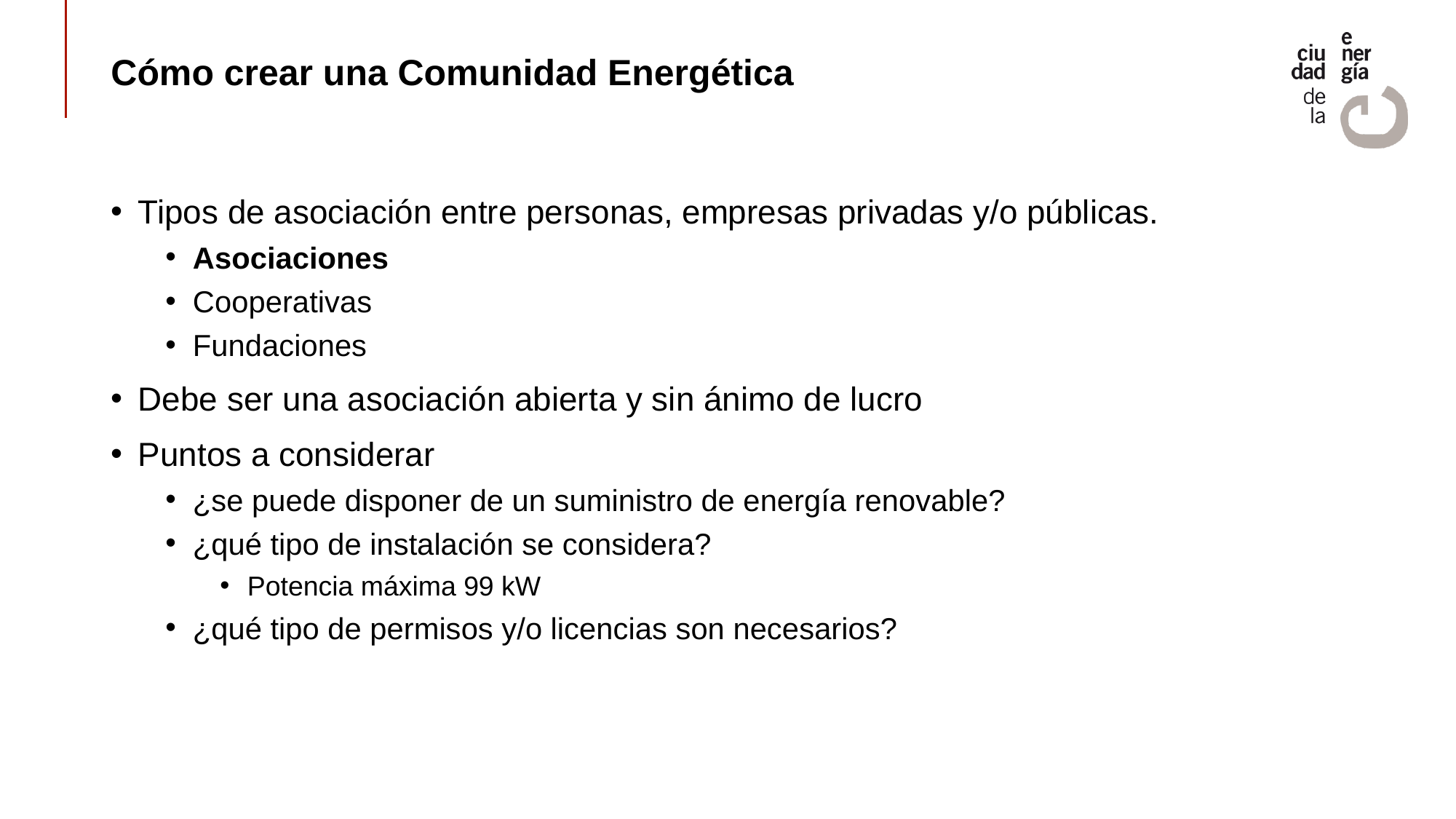

# Cómo crear una Comunidad Energética
Tipos de asociación entre personas, empresas privadas y/o públicas.
Asociaciones
Cooperativas
Fundaciones
Debe ser una asociación abierta y sin ánimo de lucro
Puntos a considerar
¿se puede disponer de un suministro de energía renovable?
¿qué tipo de instalación se considera?
Potencia máxima 99 kW
¿qué tipo de permisos y/o licencias son necesarios?